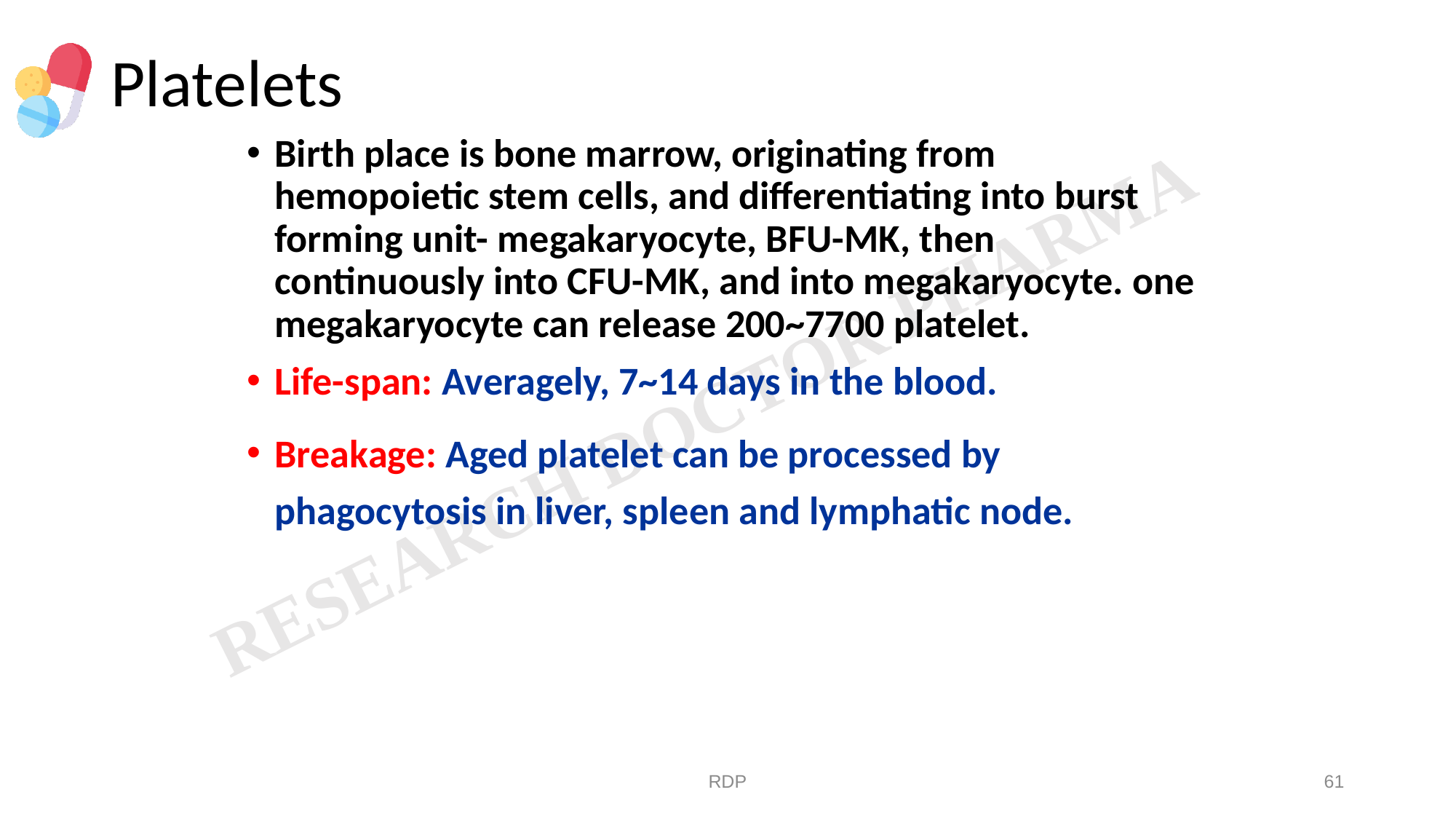

# Platelets
Birth place is bone marrow, originating from hemopoietic stem cells, and differentiating into burst forming unit- megakaryocyte, BFU-MK, then continuously into CFU-MK, and into megakaryocyte. one megakaryocyte can release 200~7700 platelet.
Life-span: Averagely, 7~14 days in the blood.
Breakage: Aged platelet can be processed by phagocytosis in liver, spleen and lymphatic node.

RDP
61